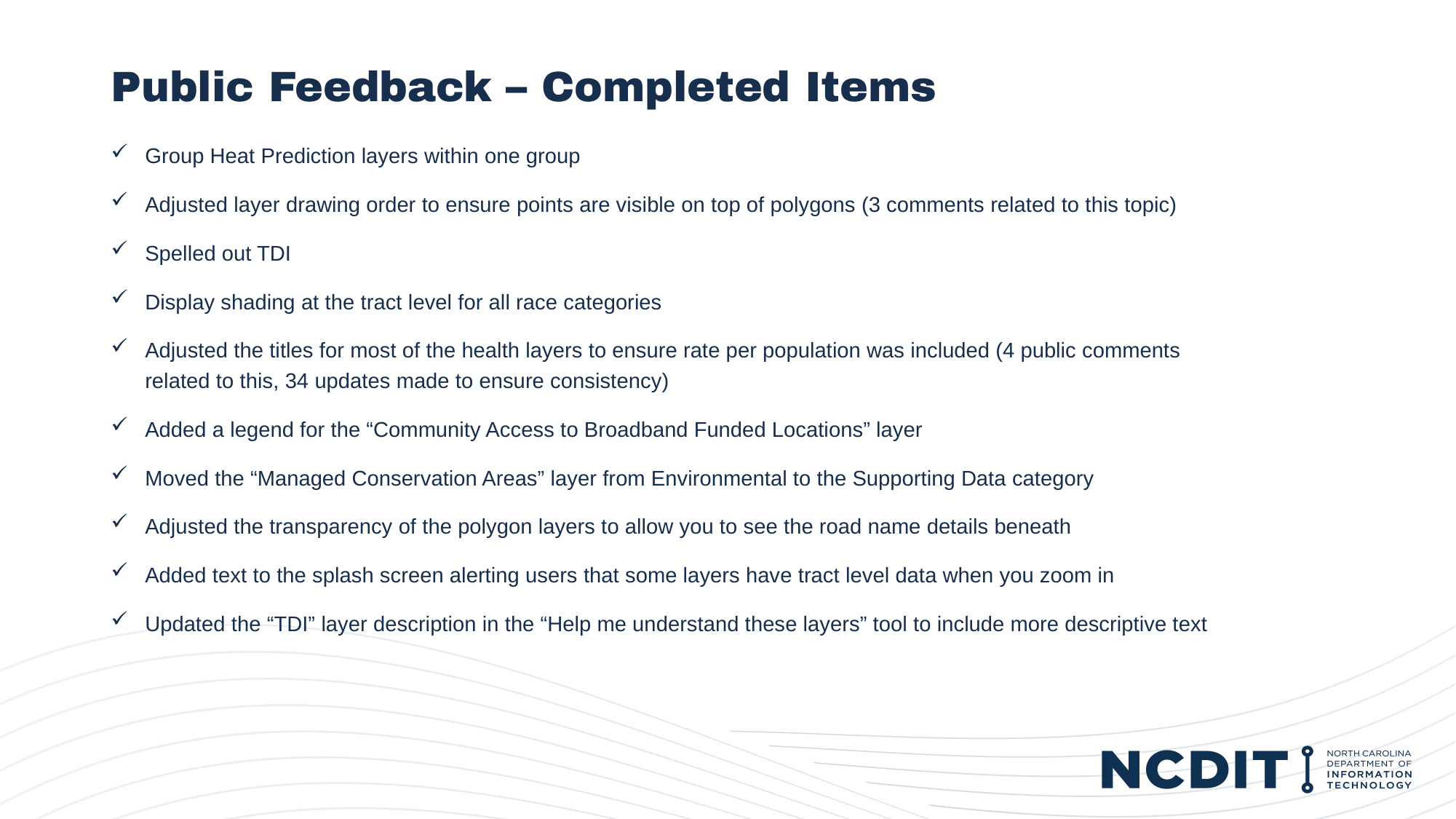

# Public Feedback – Completed Items
Group Heat Prediction layers within one group
Adjusted layer drawing order to ensure points are visible on top of polygons (3 comments related to this topic)
Spelled out TDI
Display shading at the tract level for all race categories
Adjusted the titles for most of the health layers to ensure rate per population was included (4 public comments related to this, 34 updates made to ensure consistency)
Added a legend for the “Community Access to Broadband Funded Locations” layer
Moved the “Managed Conservation Areas” layer from Environmental to the Supporting Data category
Adjusted the transparency of the polygon layers to allow you to see the road name details beneath
Added text to the splash screen alerting users that some layers have tract level data when you zoom in
Updated the “TDI” layer description in the “Help me understand these layers” tool to include more descriptive text